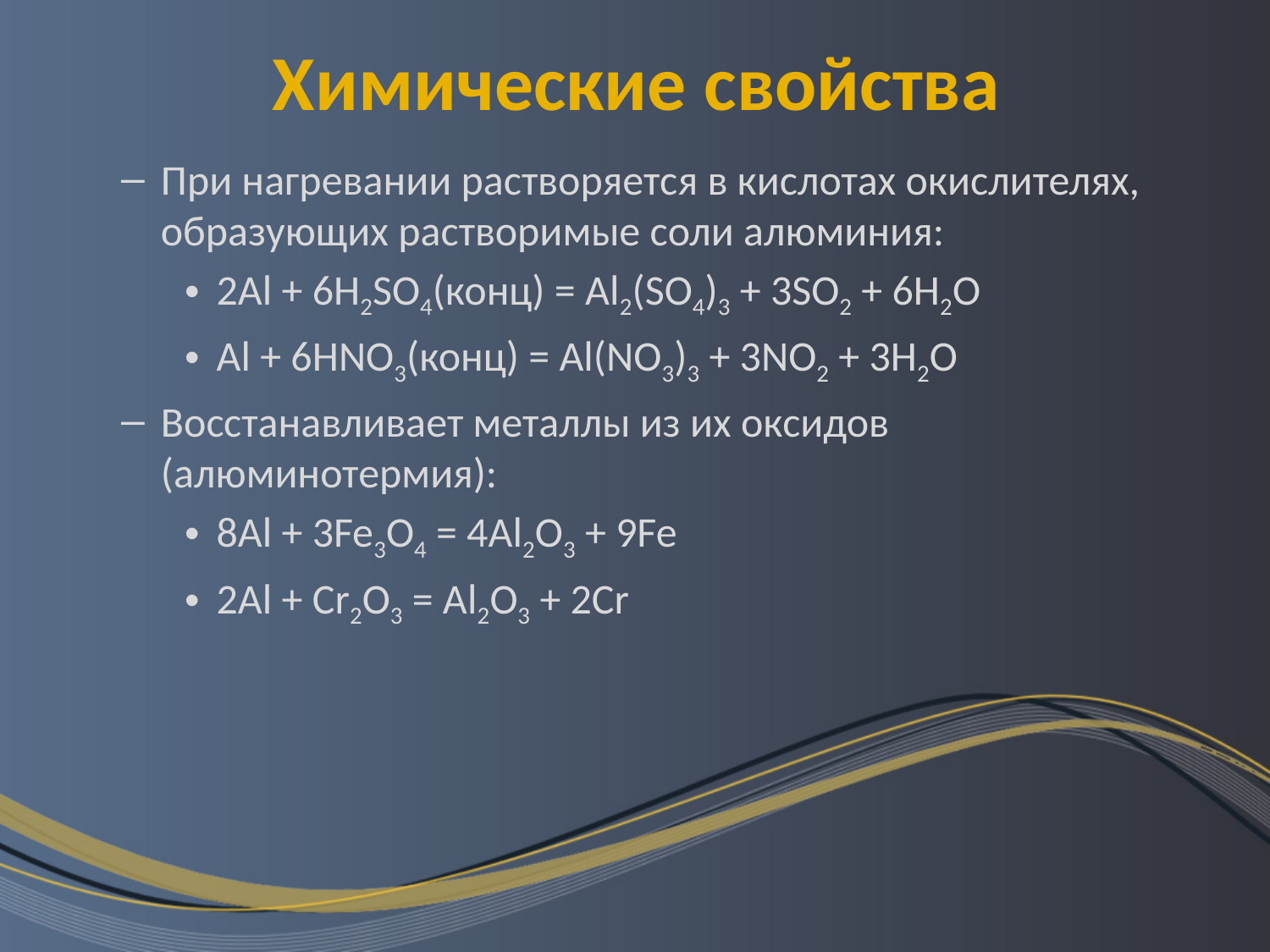

# Химические свойства
При нагревании растворяется в кислотах окислителях, образующих растворимые соли алюминия:
2Al + 6H2SO4(конц) = Al2(SO4)3 + 3SO2 + 6H2O
Al + 6HNO3(конц) = Al(NO3)3 + 3NO2­ + 3H2O
Восстанавливает металлы из их оксидов (алюминотермия):
8Al + 3Fe3O4 = 4Al2O3 + 9Fe
2Al + Cr2O3 = Al2O3 + 2Cr